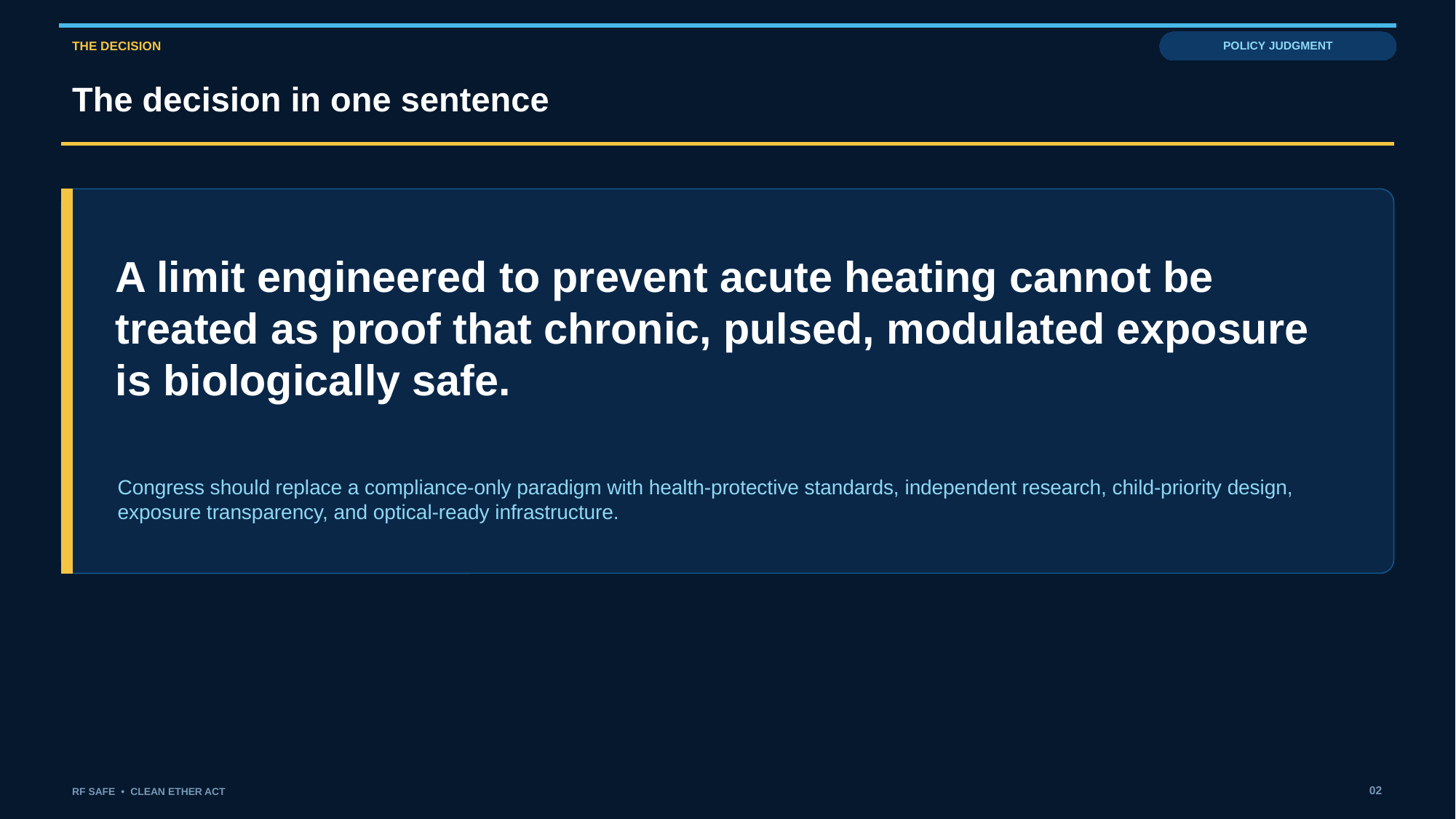

THE DECISION
POLICY JUDGMENT
The decision in one sentence

A limit engineered to prevent acute heating cannot be treated as proof that chronic, pulsed, modulated exposure is biologically safe.
Congress should replace a compliance-only paradigm with health-protective standards, independent research, child-priority design, exposure transparency, and optical-ready infrastructure.
02
RF SAFE  •  CLEAN ETHER ACT